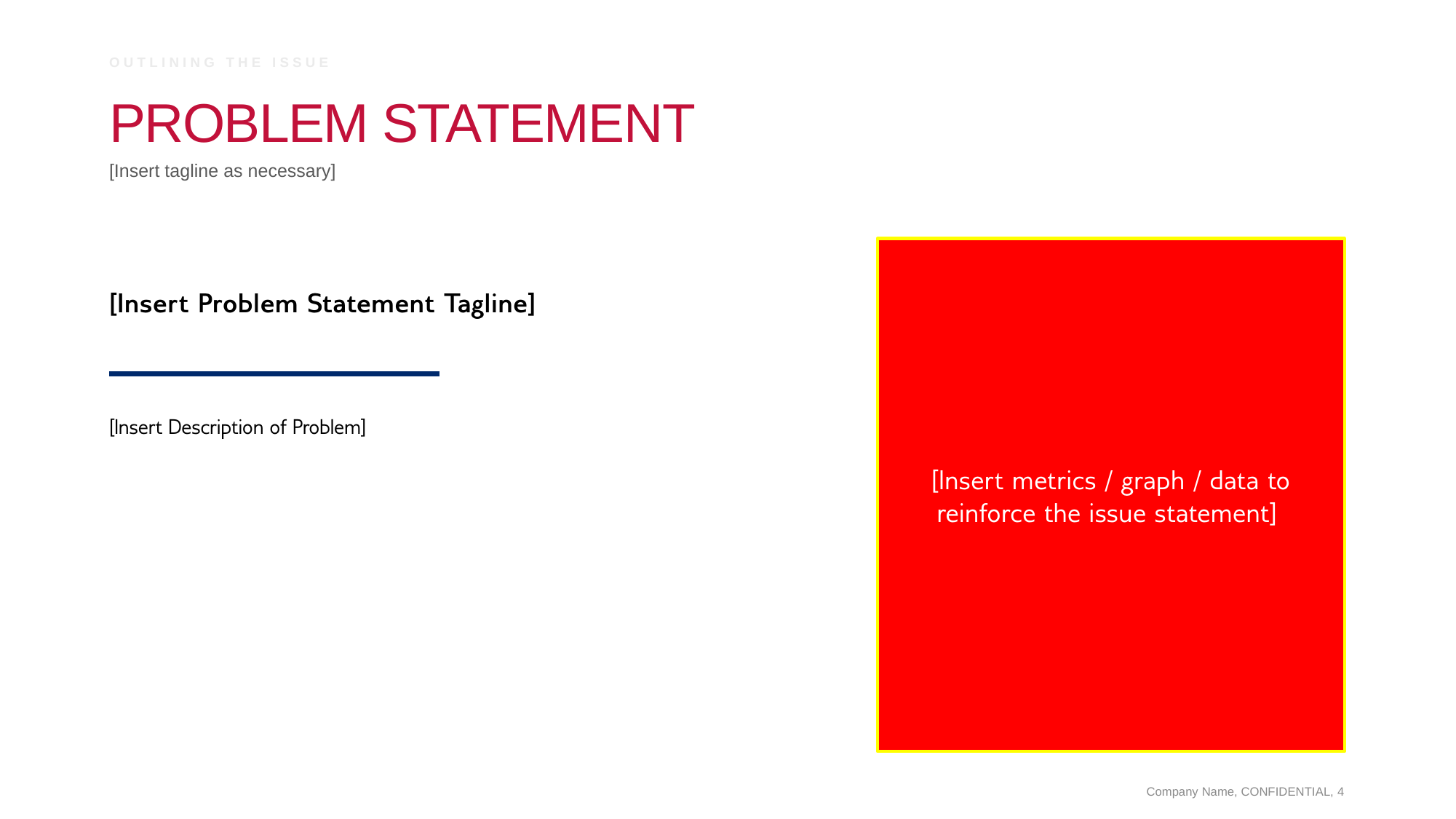

Outlining the Issue
# Problem Statement
[Insert tagline as necessary]
[Insert metrics / graph / data to reinforce the issue statement]
[Insert Problem Statement Tagline]
[Insert Description of Problem]
Company Name, CONFIDENTIAL, 4